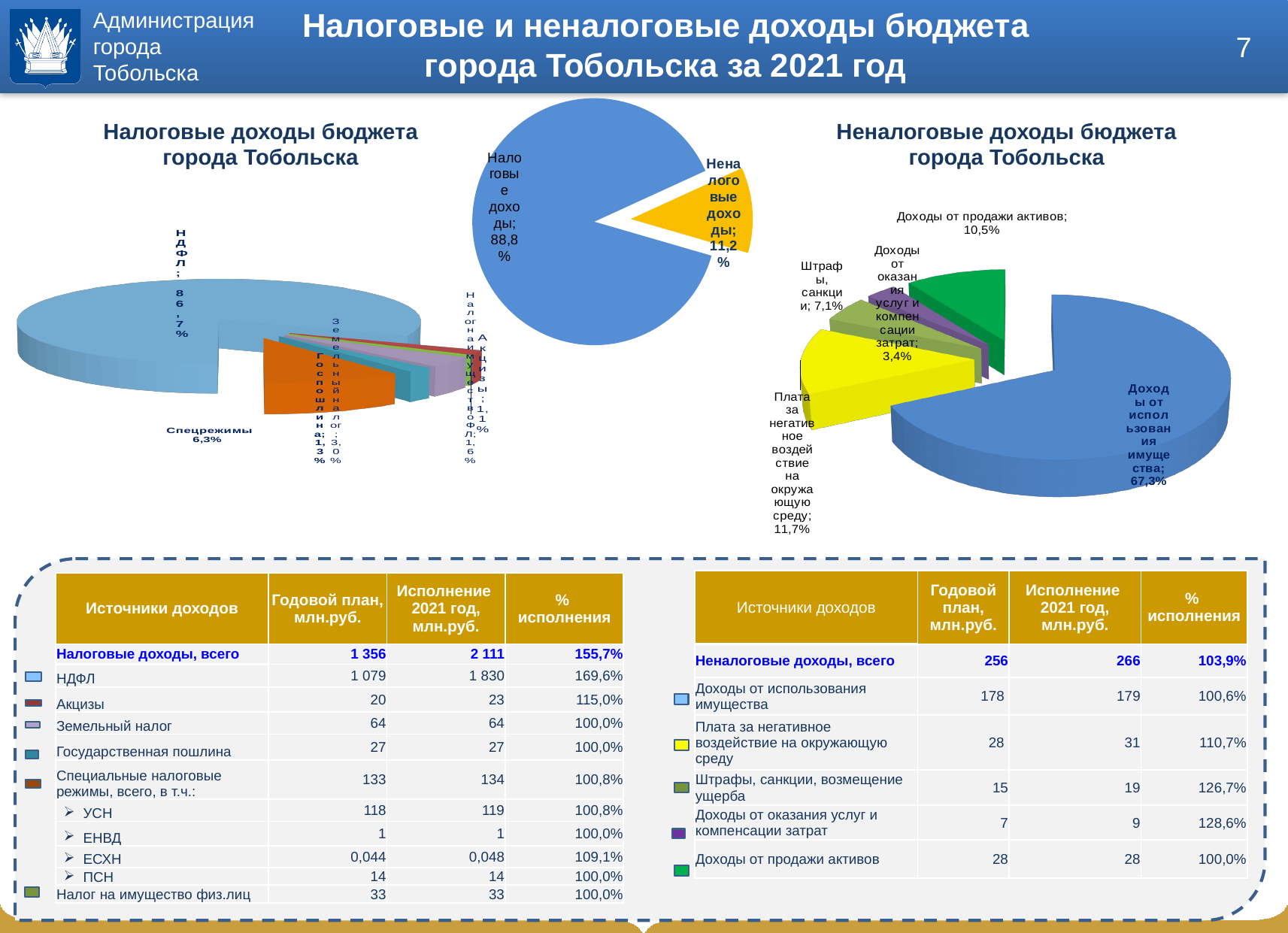

# Налоговые и неналоговые доходы бюджета города Тобольска за 2021 год
7

### Chart

| Category |  |
|---|---|
| Налоговые доходы | 2111112.0894899997 |
| Неналоговые доходы | 266497.12109 |
Налоговые доходы бюджета города Тобольска
Неналоговые доходы бюджета города Тобольска

[unsupported chart]

[unsupported chart]

| Источники доходов | Годовой план, млн.руб. | Исполнение 2021 год, млн.руб. | % исполнения |
| --- | --- | --- | --- |
| Неналоговые доходы, всего | 256 | 266 | 103,9% |
| Доходы от использования имущества | 178 | 179 | 100,6% |
| Плата за негативное воздействие на окружающую среду | 28 | 31 | 110,7% |
| Штрафы, санкции, возмещение ущерба | 15 | 19 | 126,7% |
| Доходы от оказания услуг и компенсации затрат | 7 | 9 | 128,6% |
| Доходы от продажи активов | 28 | 28 | 100,0% |
| Источники доходов | Годовой план, млн.руб. | Исполнение 2021 год, млн.руб. | % исполнения |
| --- | --- | --- | --- |
| Налоговые доходы, всего | 1 356 | 2 111 | 155,7% |
| НДФЛ | 1 079 | 1 830 | 169,6% |
| Акцизы | 20 | 23 | 115,0% |
| Земельный налог | 64 | 64 | 100,0% |
| Государственная пошлина | 27 | 27 | 100,0% |
| Специальные налоговые режимы, всего, в т.ч.: | 133 | 134 | 100,8% |
| УСН | 118 | 119 | 100,8% |
| ЕНВД | 1 | 1 | 100,0% |
| ЕСХН | 0,044 | 0,048 | 109,1% |
| ПСН | 14 | 14 | 100,0% |
| Налог на имущество физ.лиц | 33 | 33 | 100,0% |